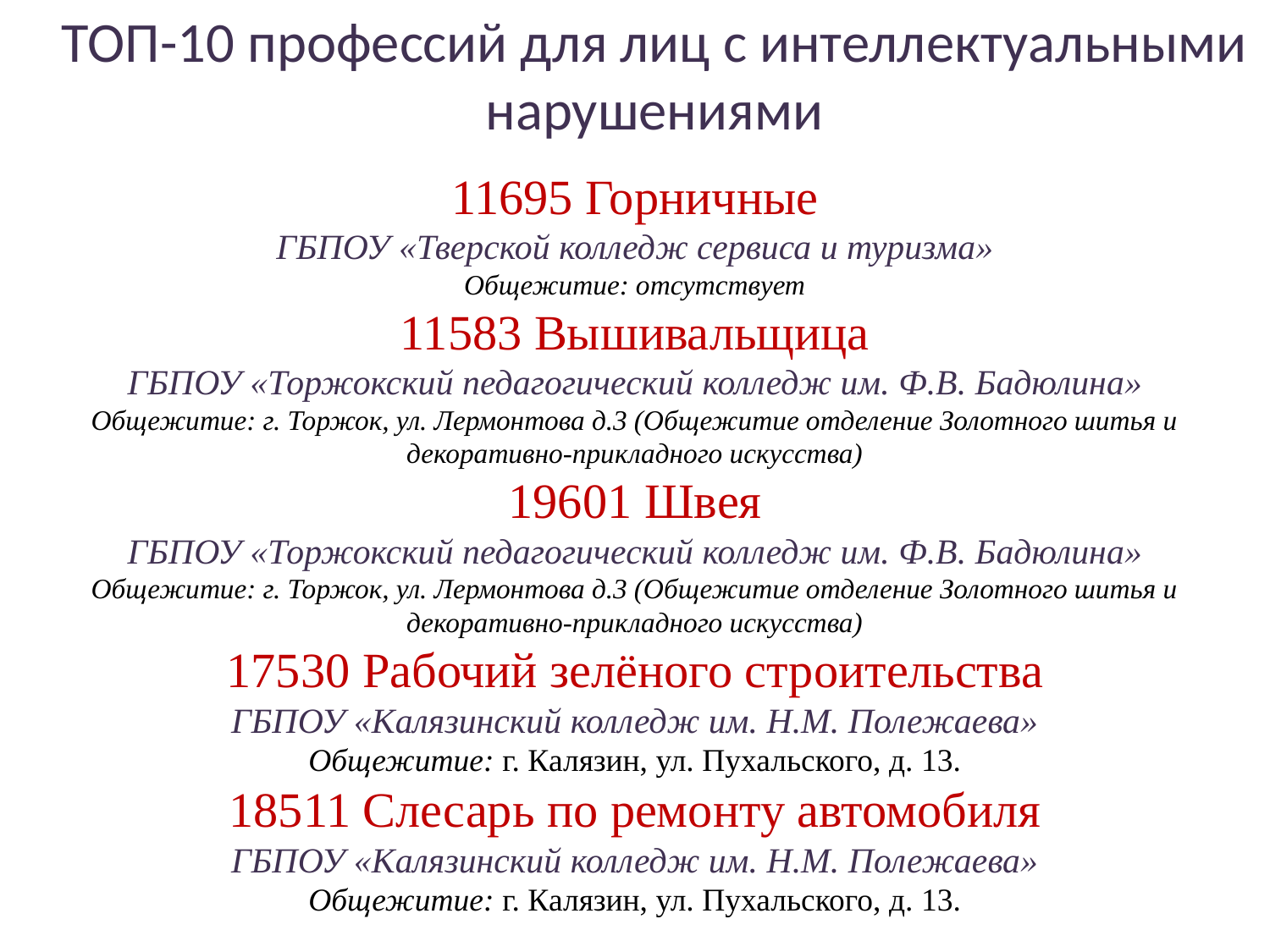

ТОП-10 профессий для лиц с интеллектуальными нарушениями
11695 Горничные
ГБПОУ «Тверской колледж сервиса и туризма»
Общежитие: отсутствует
11583 Вышивальщица
ГБПОУ «Торжокский педагогический колледж им. Ф.В. Бадюлина»
Общежитие: г. Торжок, ул. Лермонтова д.3 (Общежитие отделение Золотного шитья и декоративно-прикладного искусства)
19601 Швея
ГБПОУ «Торжокский педагогический колледж им. Ф.В. Бадюлина»
Общежитие: г. Торжок, ул. Лермонтова д.3 (Общежитие отделение Золотного шитья и декоративно-прикладного искусства)
17530 Рабочий зелёного строительства
ГБПОУ «Калязинский колледж им. Н.М. Полежаева»
Общежитие: г. Калязин, ул. Пухальского, д. 13.
18511 Слесарь по ремонту автомобиля
ГБПОУ «Калязинский колледж им. Н.М. Полежаева»
Общежитие: г. Калязин, ул. Пухальского, д. 13.